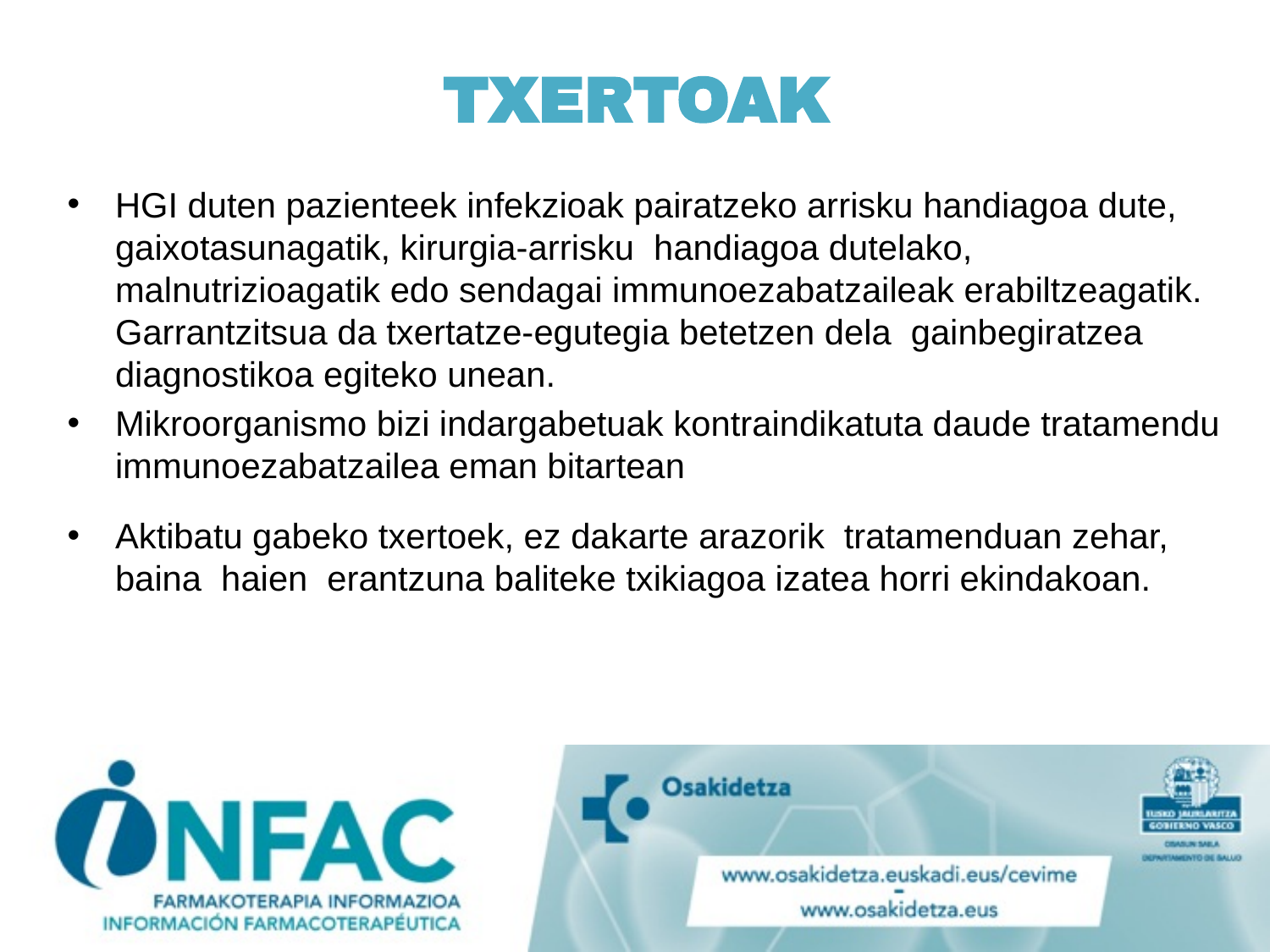

# TXERTOAK
HGI duten pazienteek infekzioak pairatzeko arrisku handiagoa dute, gaixotasunagatik, kirurgia-arrisku  handiagoa dutelako, malnutrizioagatik edo sendagai immunoezabatzaileak erabiltzeagatik. Garrantzitsua da txertatze-egutegia betetzen dela  gainbegiratzea diagnostikoa egiteko unean.
Mikroorganismo bizi indargabetuak kontraindikatuta daude tratamendu immunoezabatzailea eman bitartean
Aktibatu gabeko txertoek, ez dakarte arazorik  tratamenduan zehar,  baina  haien  erantzuna baliteke txikiagoa izatea horri ekindakoan.